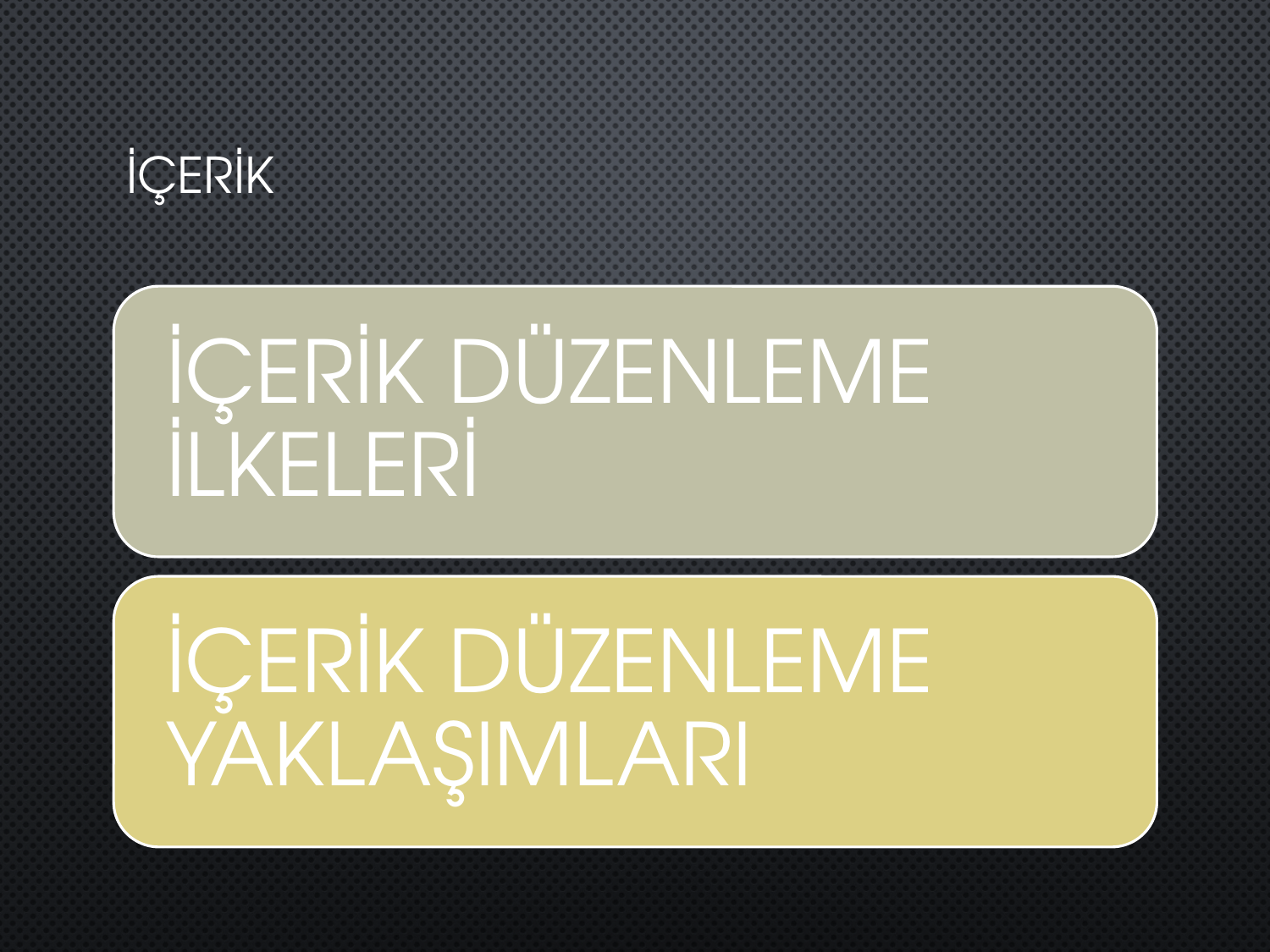

# İÇERİK
İÇERİK DÜZENLEME İLKELERİ
İÇERİK DÜZENLEME YAKLAŞIMLARI